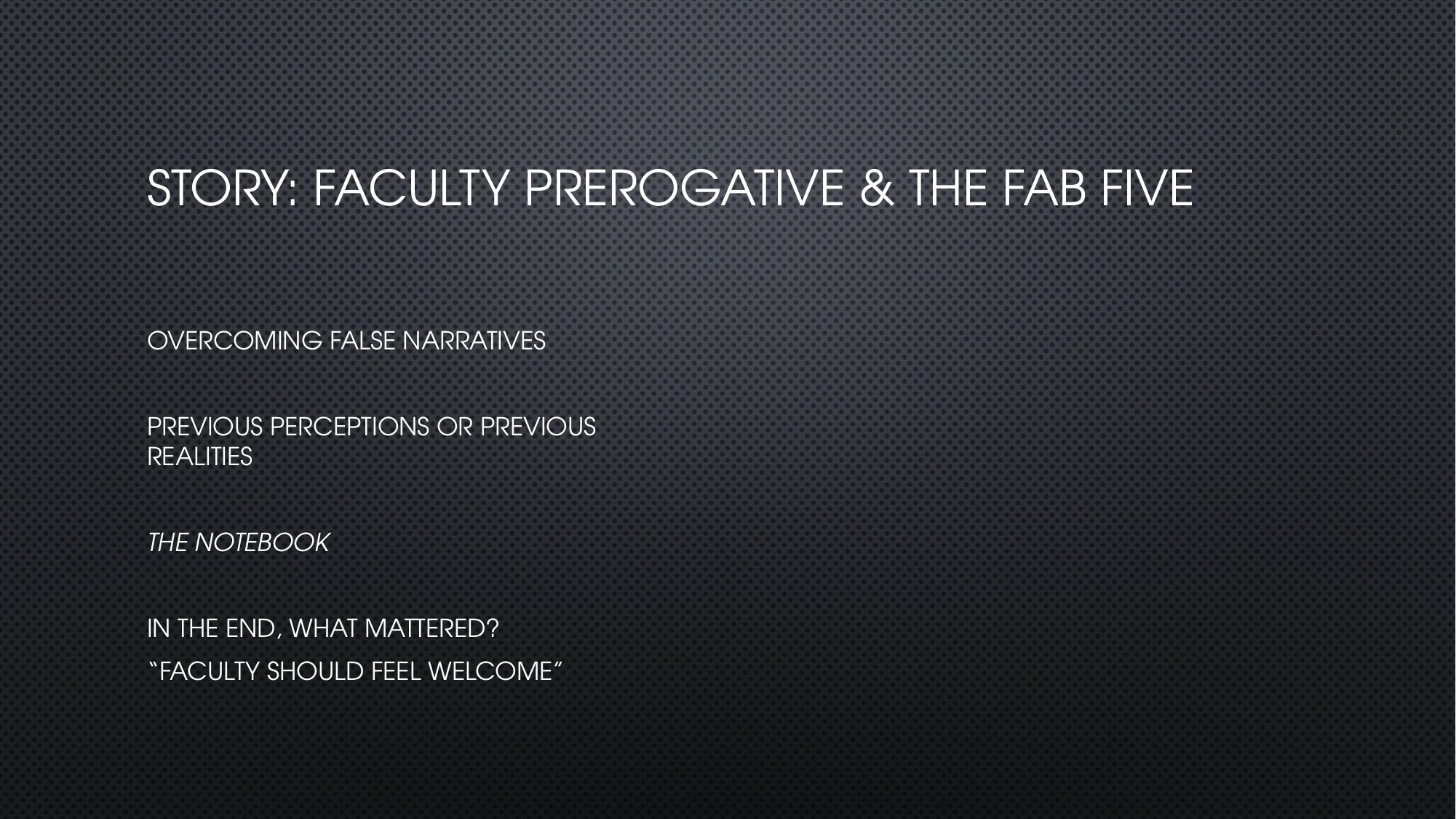

# Story: Faculty Prerogative & The Fab Five
Overcoming false narratives

Previous perceptions or previous realities

The Notebook

In the end, what mattered?
“Faculty should feel Welcome”